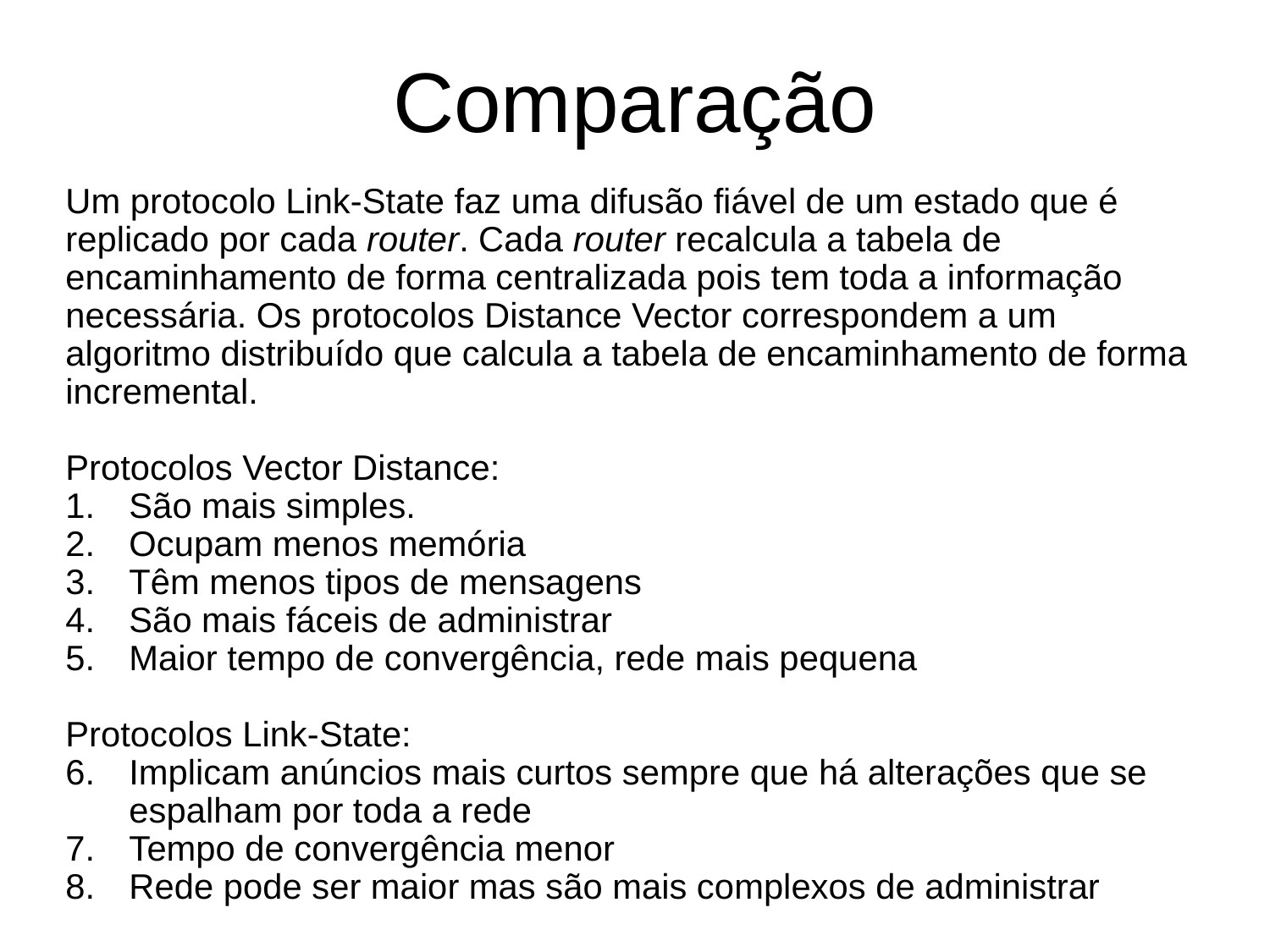

# Comparação
Um protocolo Link-State faz uma difusão fiável de um estado que é replicado por cada router. Cada router recalcula a tabela de encaminhamento de forma centralizada pois tem toda a informação necessária. Os protocolos Distance Vector correspondem a um algoritmo distribuído que calcula a tabela de encaminhamento de forma incremental.

Protocolos Vector Distance:
São mais simples.
Ocupam menos memória
Têm menos tipos de mensagens
São mais fáceis de administrar
Maior tempo de convergência, rede mais pequena

Protocolos Link-State:
Implicam anúncios mais curtos sempre que há alterações que se espalham por toda a rede
Tempo de convergência menor
Rede pode ser maior mas são mais complexos de administrar